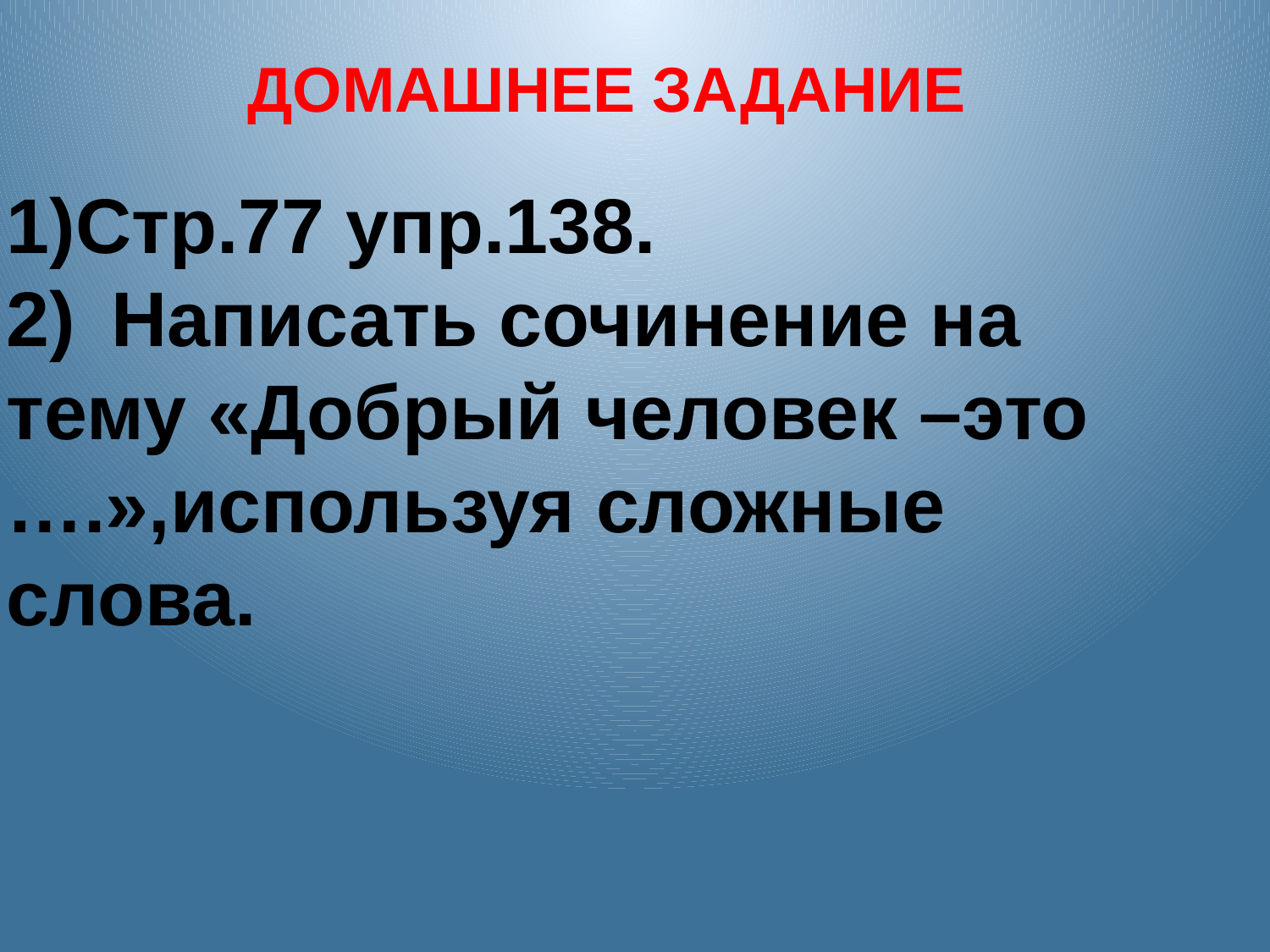

# - Выделите корень. От каких слов они образованы?
ДОМАШНЕЕ ЗАДАНИЕ

1)Стр.77 упр.138.
2)   Написать сочинение на тему «Добрый человек –это  ….»,используя сложные слова.